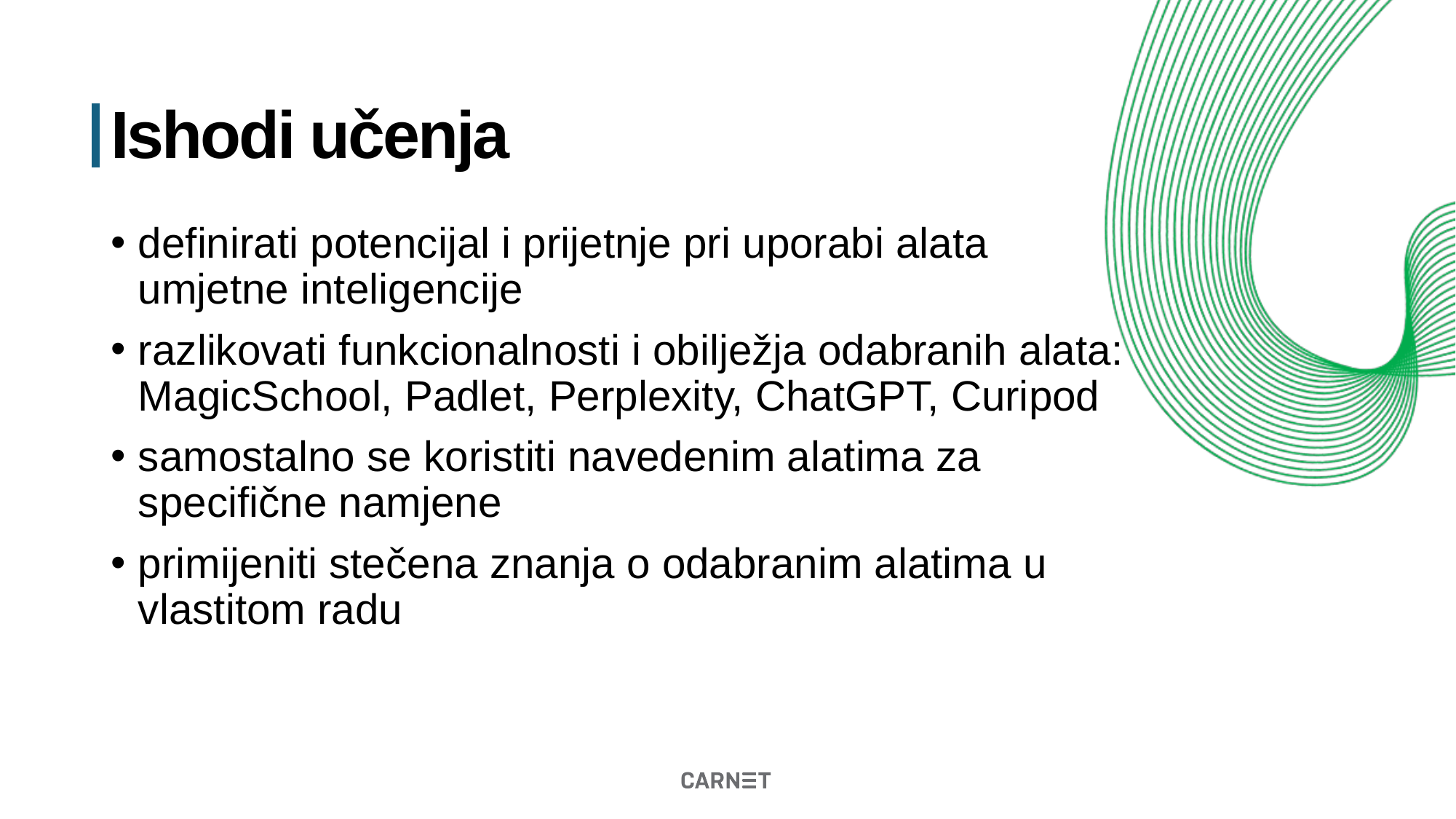

# Ishodi učenja
definirati potencijal i prijetnje pri uporabi alata umjetne inteligencije
razlikovati funkcionalnosti i obilježja odabranih alata: MagicSchool, Padlet, Perplexity, ChatGPT, Curipod
samostalno se koristiti navedenim alatima za specifične namjene
primijeniti stečena znanja o odabranim alatima u vlastitom radu